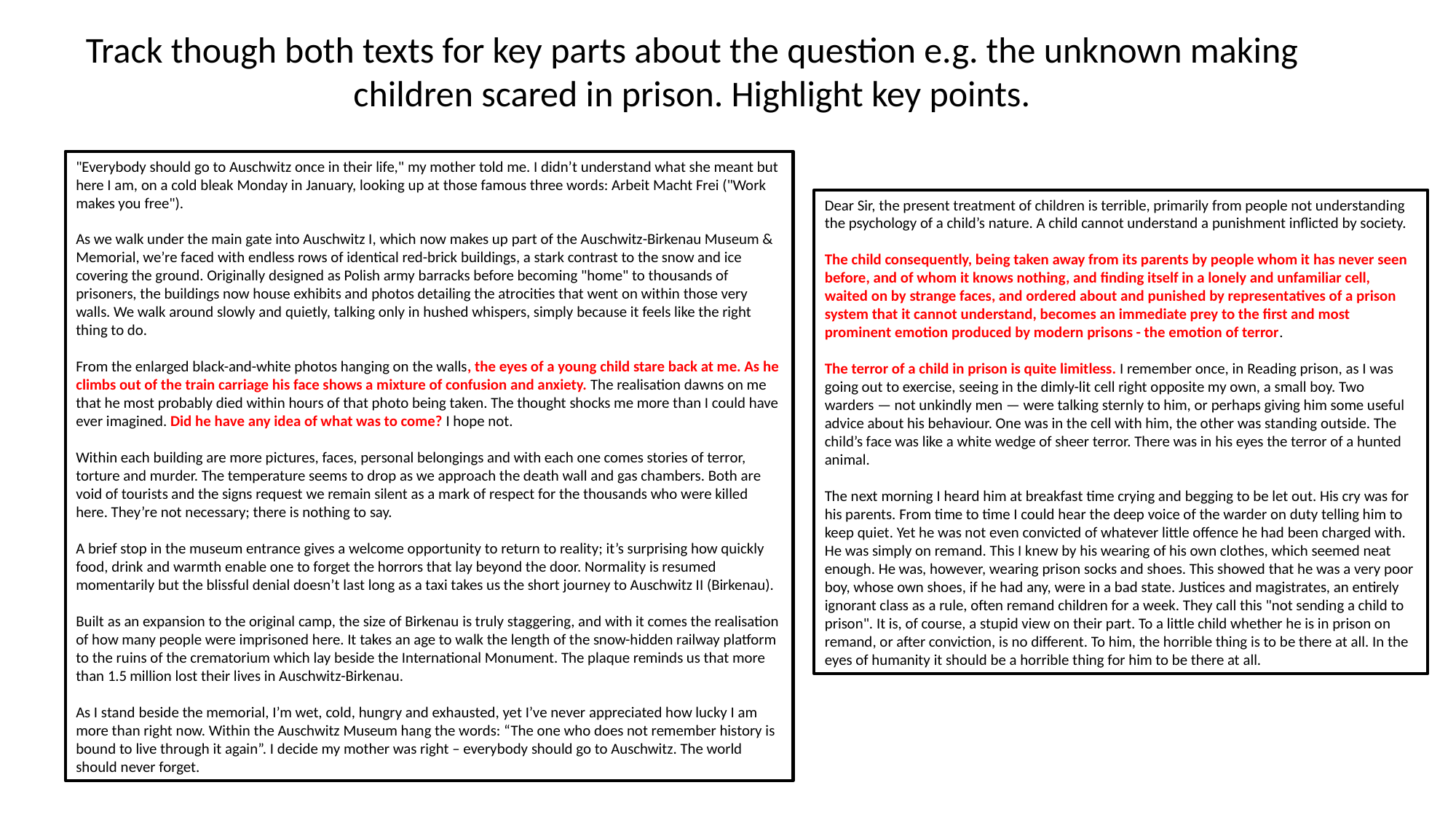

Track though both texts for key parts about the question e.g. the unknown making children scared in prison. Highlight key points.
"Everybody should go to Auschwitz once in their life," my mother told me. I didn’t understand what she meant but here I am, on a cold bleak Monday in January, looking up at those famous three words: Arbeit Macht Frei ("Work makes you free").

As we walk under the main gate into Auschwitz I, which now makes up part of the Auschwitz-Birkenau Museum & Memorial, we’re faced with endless rows of identical red-brick buildings, a stark contrast to the snow and ice covering the ground. Originally designed as Polish army barracks before becoming "home" to thousands of prisoners, the buildings now house exhibits and photos detailing the atrocities that went on within those very walls. We walk around slowly and quietly, talking only in hushed whispers, simply because it feels like the right thing to do.

From the enlarged black-and-white photos hanging on the walls, the eyes of a young child stare back at me. As he climbs out of the train carriage his face shows a mixture of confusion and anxiety. The realisation dawns on me that he most probably died within hours of that photo being taken. The thought shocks me more than I could have ever imagined. Did he have any idea of what was to come? I hope not.

Within each building are more pictures, faces, personal belongings and with each one comes stories of terror, torture and murder. The temperature seems to drop as we approach the death wall and gas chambers. Both are void of tourists and the signs request we remain silent as a mark of respect for the thousands who were killed here. They’re not necessary; there is nothing to say.

A brief stop in the museum entrance gives a welcome opportunity to return to reality; it’s surprising how quickly food, drink and warmth enable one to forget the horrors that lay beyond the door. Normality is resumed momentarily but the blissful denial doesn’t last long as a taxi takes us the short journey to Auschwitz II (Birkenau).

Built as an expansion to the original camp, the size of Birkenau is truly staggering, and with it comes the realisation of how many people were imprisoned here. It takes an age to walk the length of the snow-hidden railway platform to the ruins of the crematorium which lay beside the International Monument. The plaque reminds us that more than 1.5 million lost their lives in Auschwitz-Birkenau.

As I stand beside the memorial, I’m wet, cold, hungry and exhausted, yet I’ve never appreciated how lucky I am more than right now. Within the Auschwitz Museum hang the words: “The one who does not remember history is bound to live through it again”. I decide my mother was right – everybody should go to Auschwitz. The world should never forget.
Dear Sir, the present treatment of children is terrible, primarily from people not understanding the psychology of a child’s nature. A child cannot understand a punishment inflicted by society.

The child consequently, being taken away from its parents by people whom it has never seen before, and of whom it knows nothing, and finding itself in a lonely and unfamiliar cell, waited on by strange faces, and ordered about and punished by representatives of a prison system that it cannot understand, becomes an immediate prey to the first and most prominent emotion produced by modern prisons - the emotion of terror.

The terror of a child in prison is quite limitless. I remember once, in Reading prison, as I was going out to exercise, seeing in the dimly-lit cell right opposite my own, a small boy. Two warders — not unkindly men — were talking sternly to him, or perhaps giving him some useful advice about his behaviour. One was in the cell with him, the other was standing outside. The child’s face was like a white wedge of sheer terror. There was in his eyes the terror of a hunted animal.

The next morning I heard him at breakfast time crying and begging to be let out. His cry was for his parents. From time to time I could hear the deep voice of the warder on duty telling him to keep quiet. Yet he was not even convicted of whatever little offence he had been charged with. He was simply on remand. This I knew by his wearing of his own clothes, which seemed neat enough. He was, however, wearing prison socks and shoes. This showed that he was a very poor boy, whose own shoes, if he had any, were in a bad state. Justices and magistrates, an entirely ignorant class as a rule, often remand children for a week. They call this "not sending a child to prison". It is, of course, a stupid view on their part. To a little child whether he is in prison on remand, or after conviction, is no different. To him, the horrible thing is to be there at all. In the eyes of humanity it should be a horrible thing for him to be there at all.